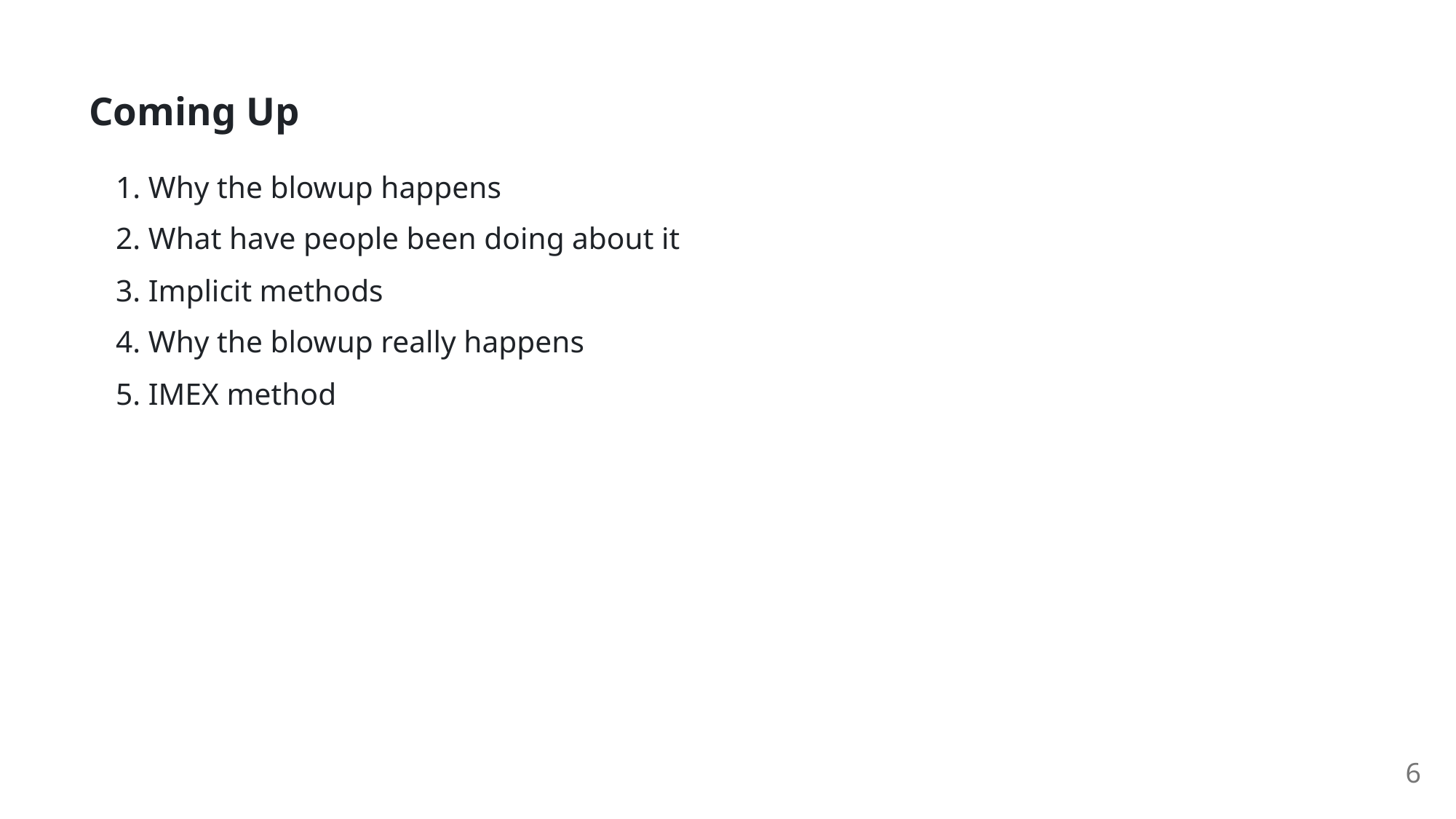

Coming Up
1. Why the blowup happens
2. What have people been doing about it
3. Implicit methods
4. Why the blowup really happens
5. IMEX method
6